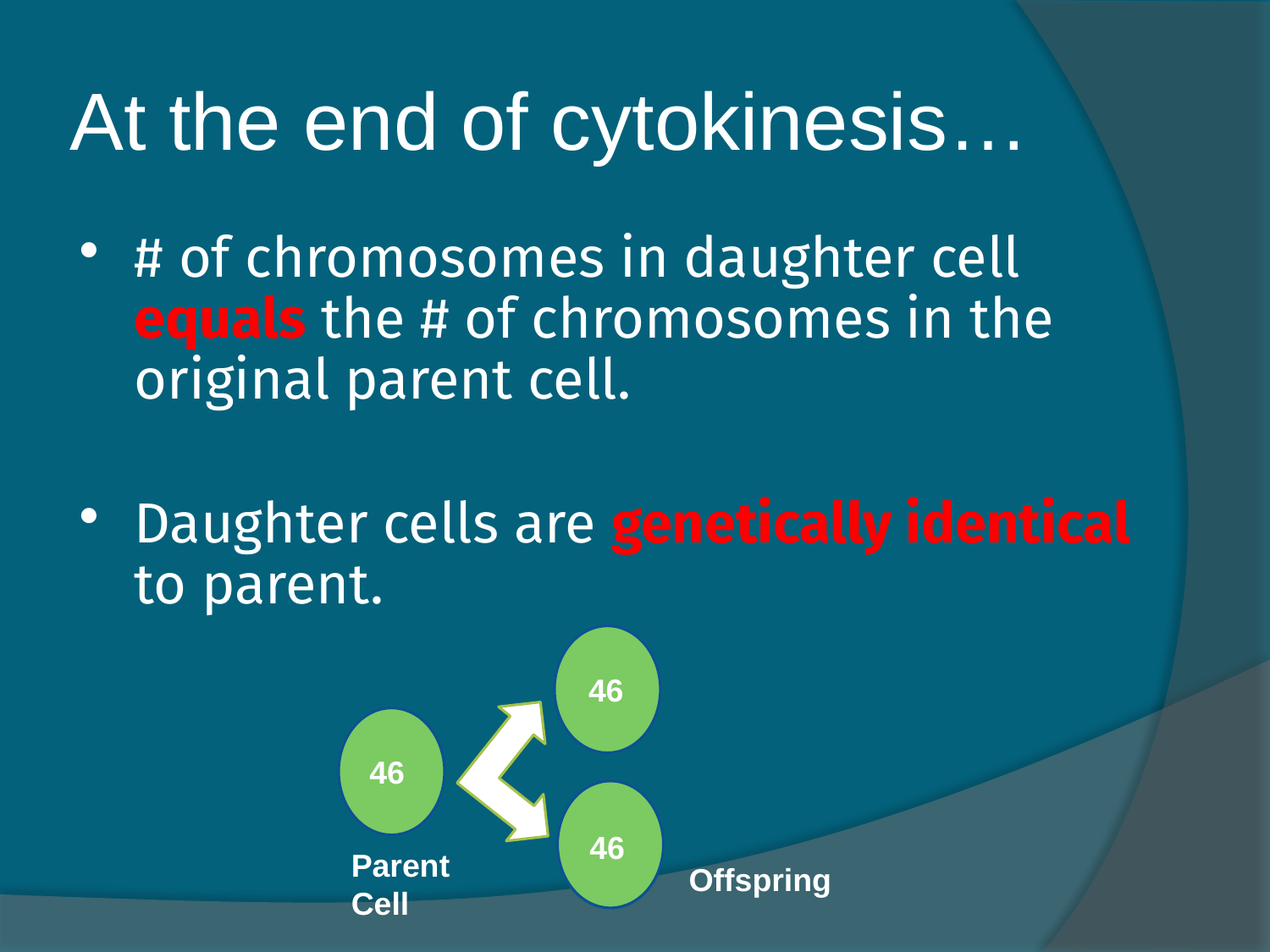

# At the end of cytokinesis…
# of chromosomes in daughter cell equals the # of chromosomes in the original parent cell.

Daughter cells are genetically identical to parent.

46

46

46
Parent Cell
Offspring